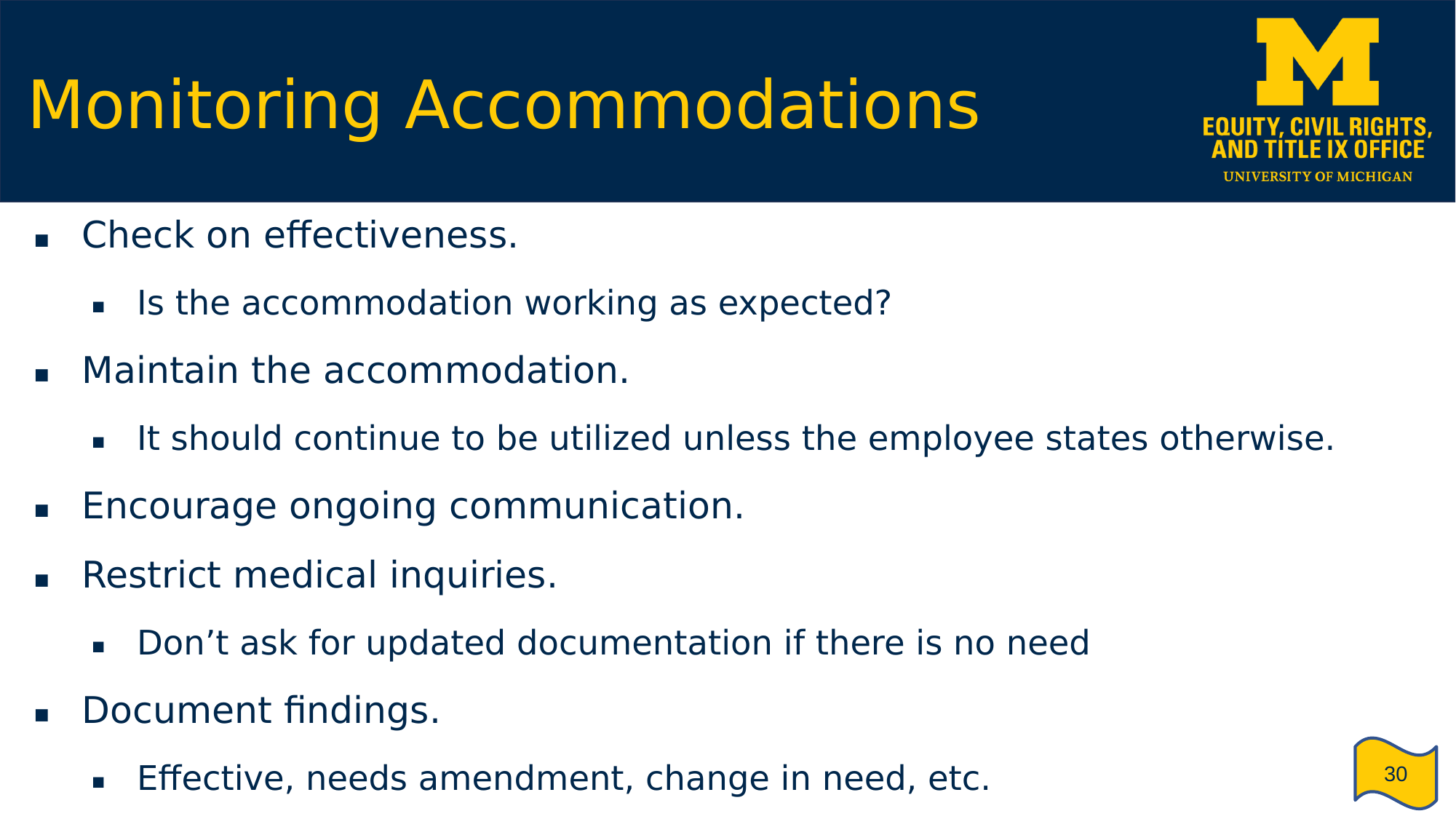

# Monitoring Accommodations
Check on effectiveness.
Is the accommodation working as expected?
Maintain the accommodation.
It should continue to be utilized unless the employee states otherwise.
Encourage ongoing communication.
Restrict medical inquiries.
Don’t ask for updated documentation if there is no need
Document findings.
Effective, needs amendment, change in need, etc.